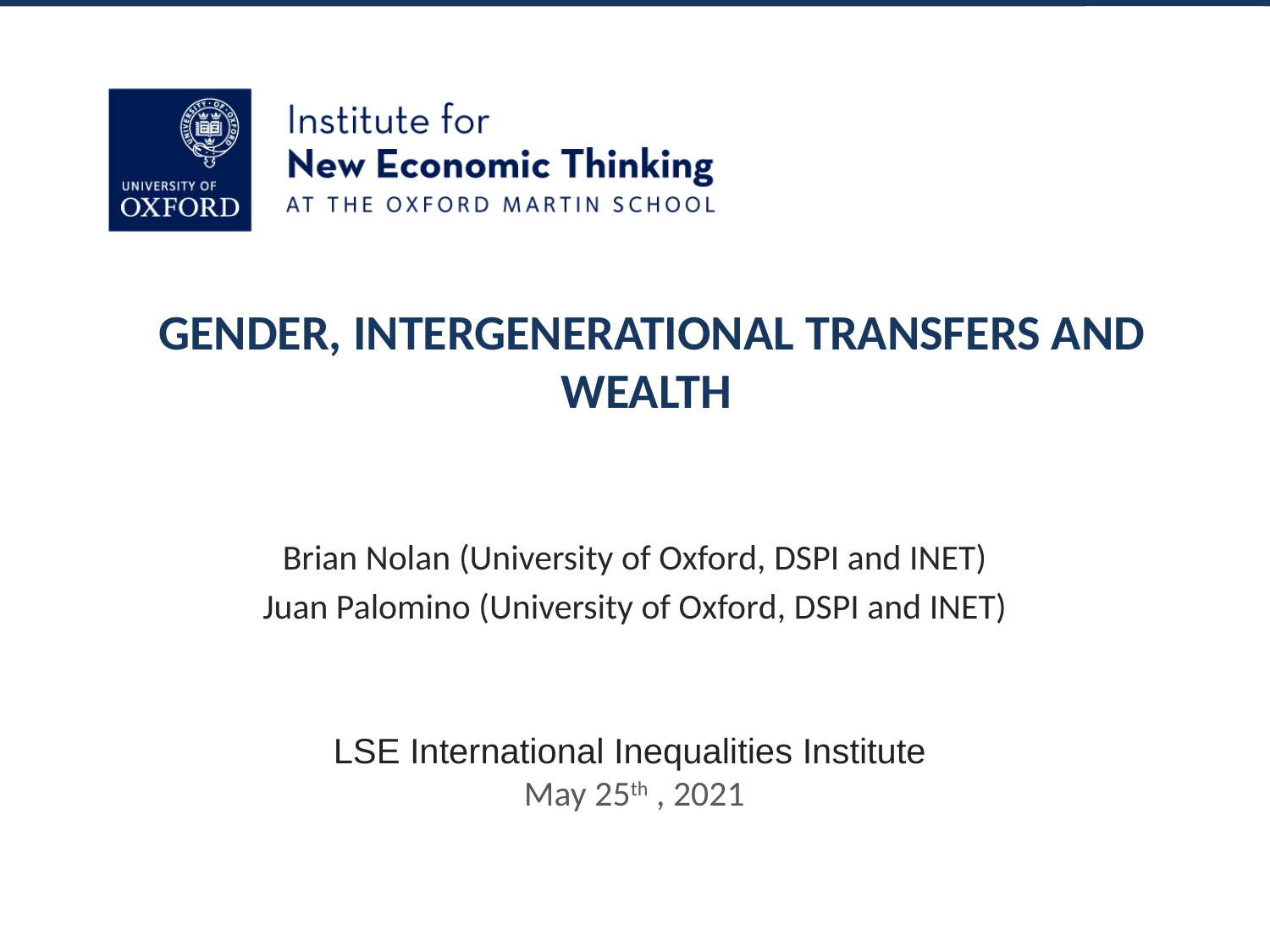

# gender, Intergenerational transfers and wealth
Brian Nolan (University of Oxford, DSPI and INET)
Juan Palomino (University of Oxford, DSPI and INET)
LSE International Inequalities Institute
May 25th , 2021